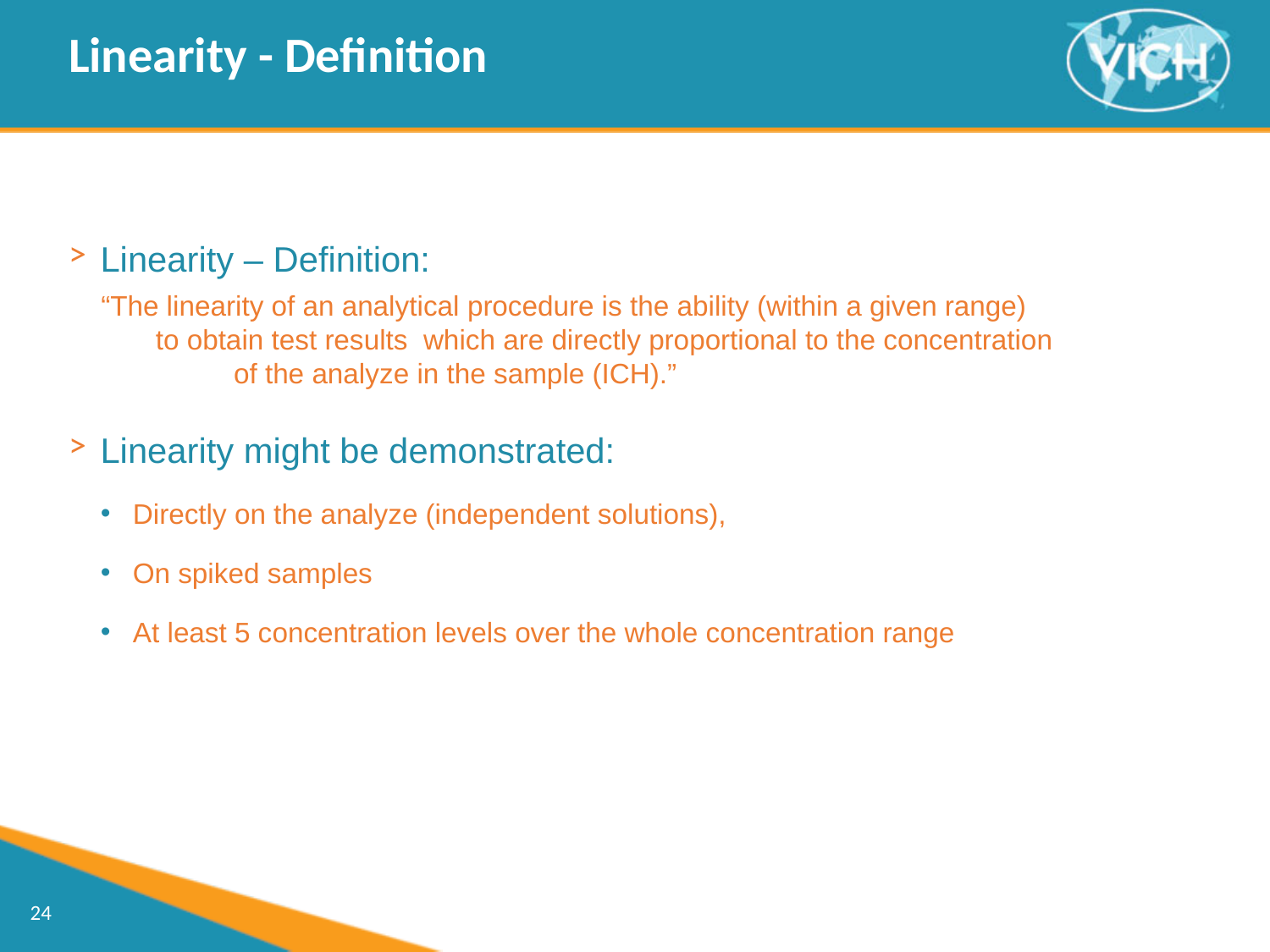

Linearity - Definition
Linearity – Definition:
“The linearity of an analytical procedure is the ability (within a given range)                              to obtain test results  which are directly proportional to the concentration                                    of the analyze in the sample (ICH).”
Linearity might be demonstrated:
Directly on the analyze (independent solutions),
On spiked samples
At least 5 concentration levels over the whole concentration range